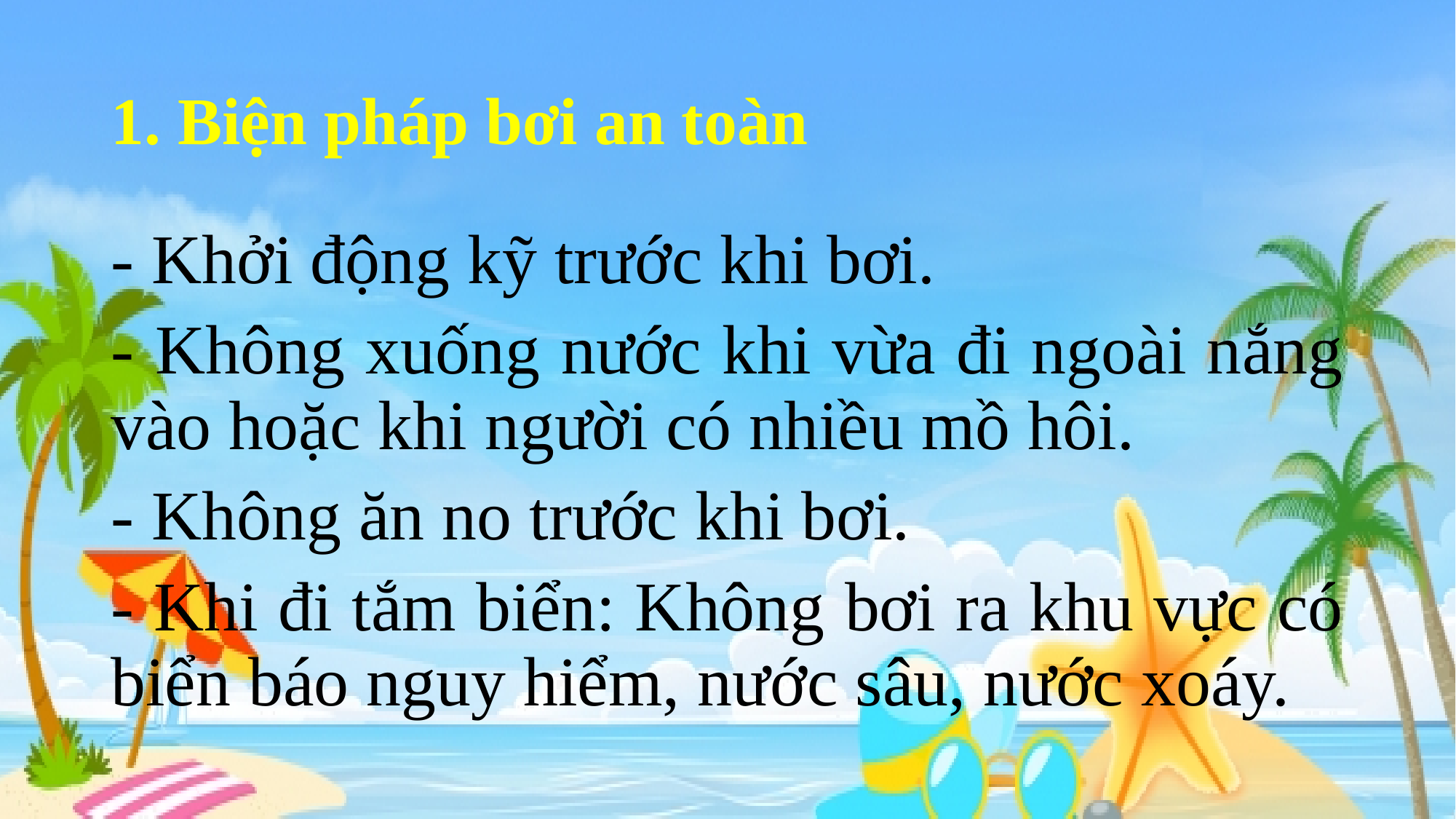

# 1. Biện pháp bơi an toàn
- Khởi động kỹ trước khi bơi.
- Không xuống nước khi vừa đi ngoài nắng vào hoặc khi người có nhiều mồ hôi.
- Không ăn no trước khi bơi.
- Khi đi tắm biển: Không bơi ra khu vực có biển báo nguy hiểm, nước sâu, nước xoáy.